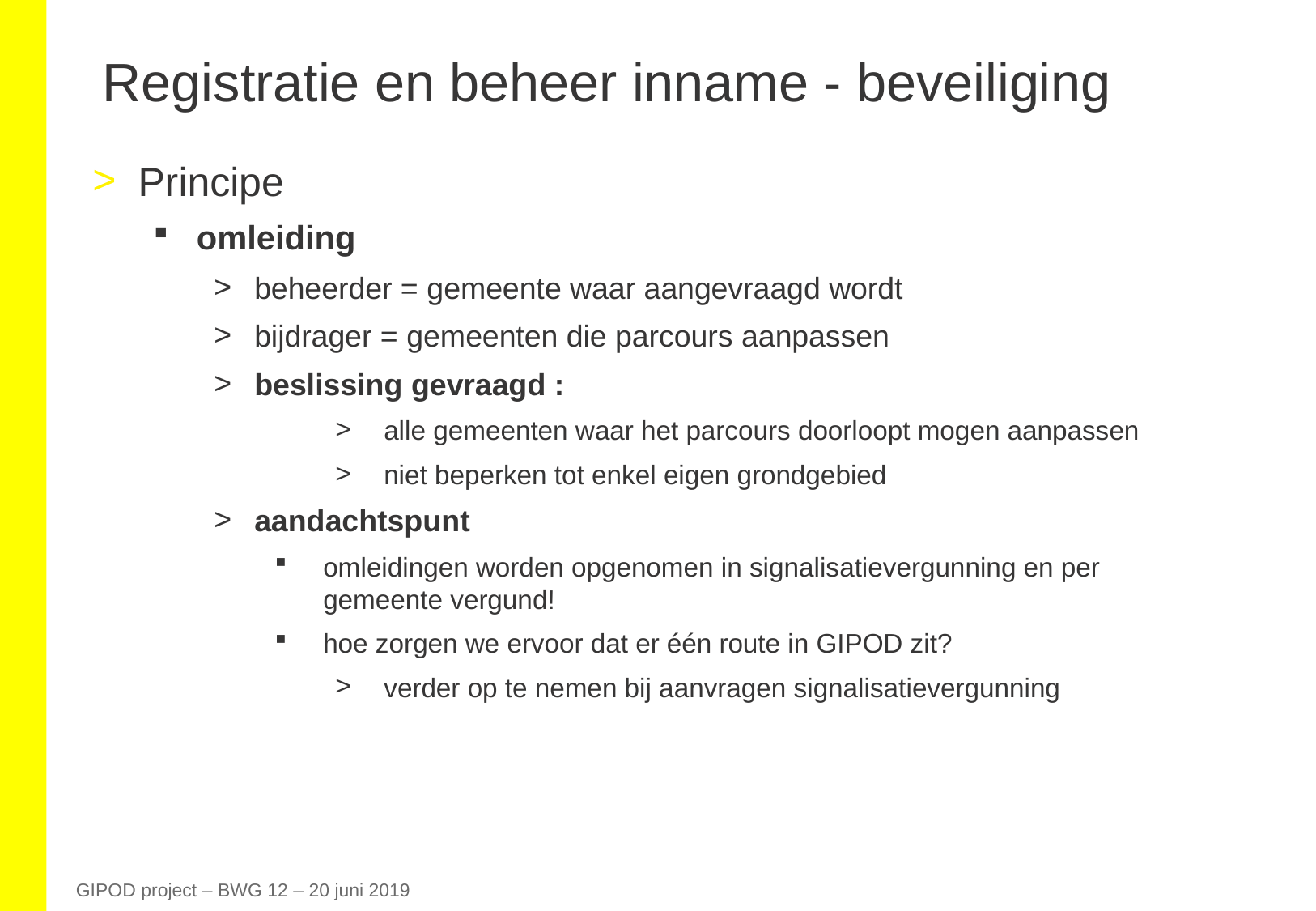

# Registratie en beheer inname - beveiliging
Principe
omleiding
beheerder = gemeente waar aangevraagd wordt
bijdrager = gemeenten die parcours aanpassen
beslissing gevraagd :
alle gemeenten waar het parcours doorloopt mogen aanpassen
niet beperken tot enkel eigen grondgebied
aandachtspunt
omleidingen worden opgenomen in signalisatievergunning en per gemeente vergund!
hoe zorgen we ervoor dat er één route in GIPOD zit?
verder op te nemen bij aanvragen signalisatievergunning

GIPOD project – BWG 12 – 20 juni 2019